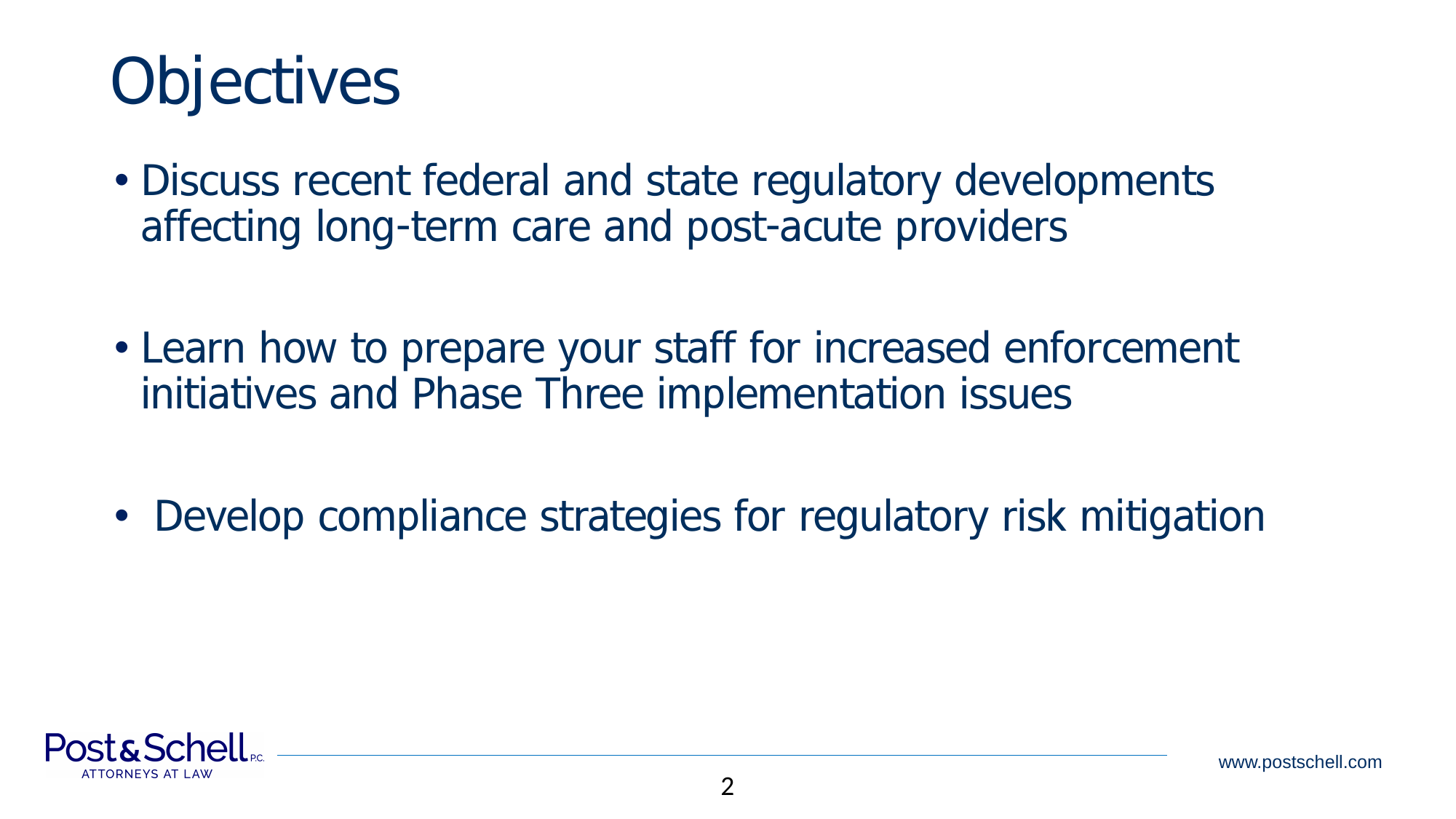

# Objectives
Discuss recent federal and state regulatory developments affecting long-term care and post-acute providers

Learn how to prepare your staff for increased enforcement initiatives and Phase Three implementation issues

 Develop compliance strategies for regulatory risk mitigation
2